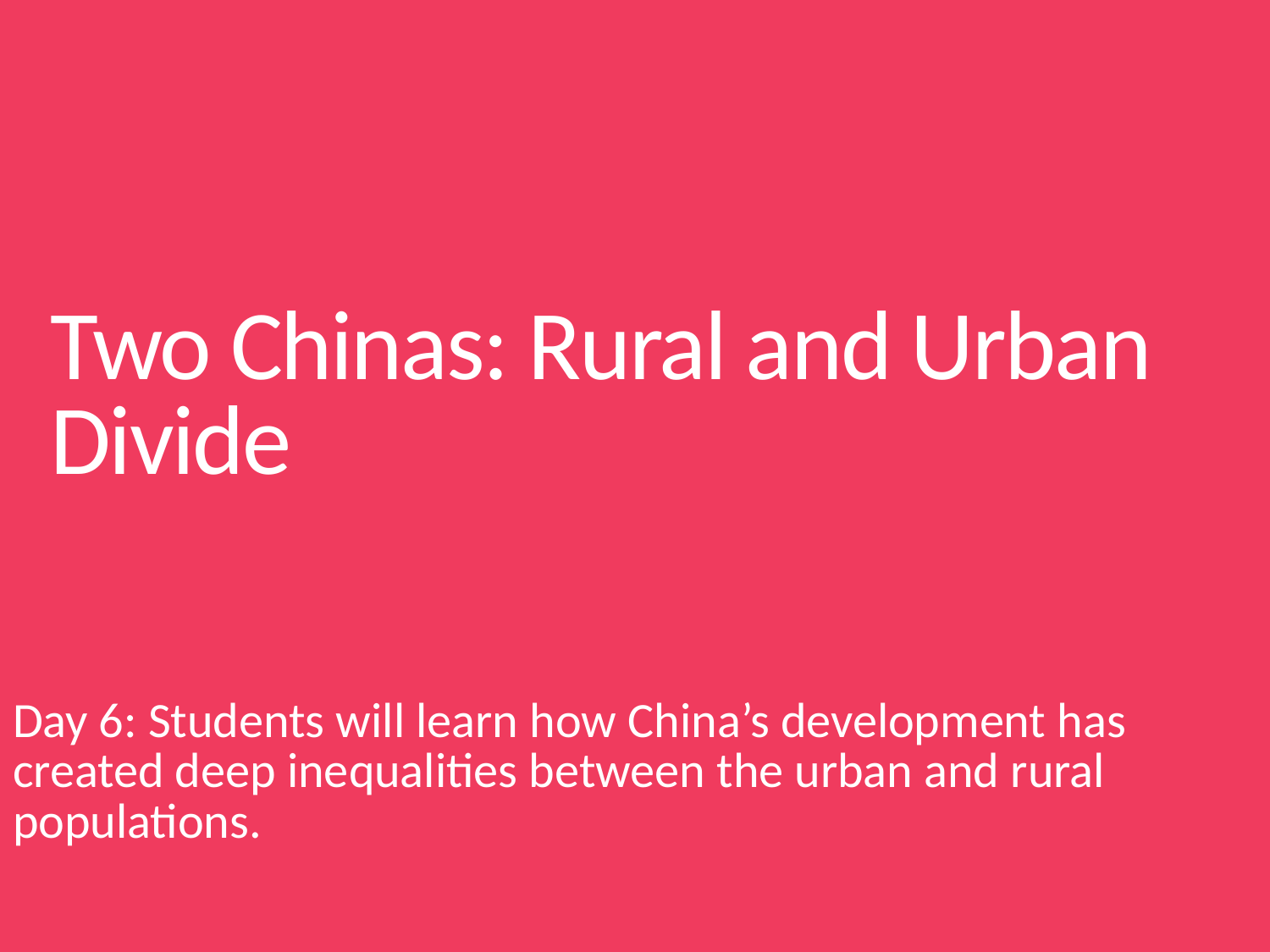

# Two Chinas: Rural and Urban Divide
Day 6: Students will learn how China’s development has created deep inequalities between the urban and rural populations.